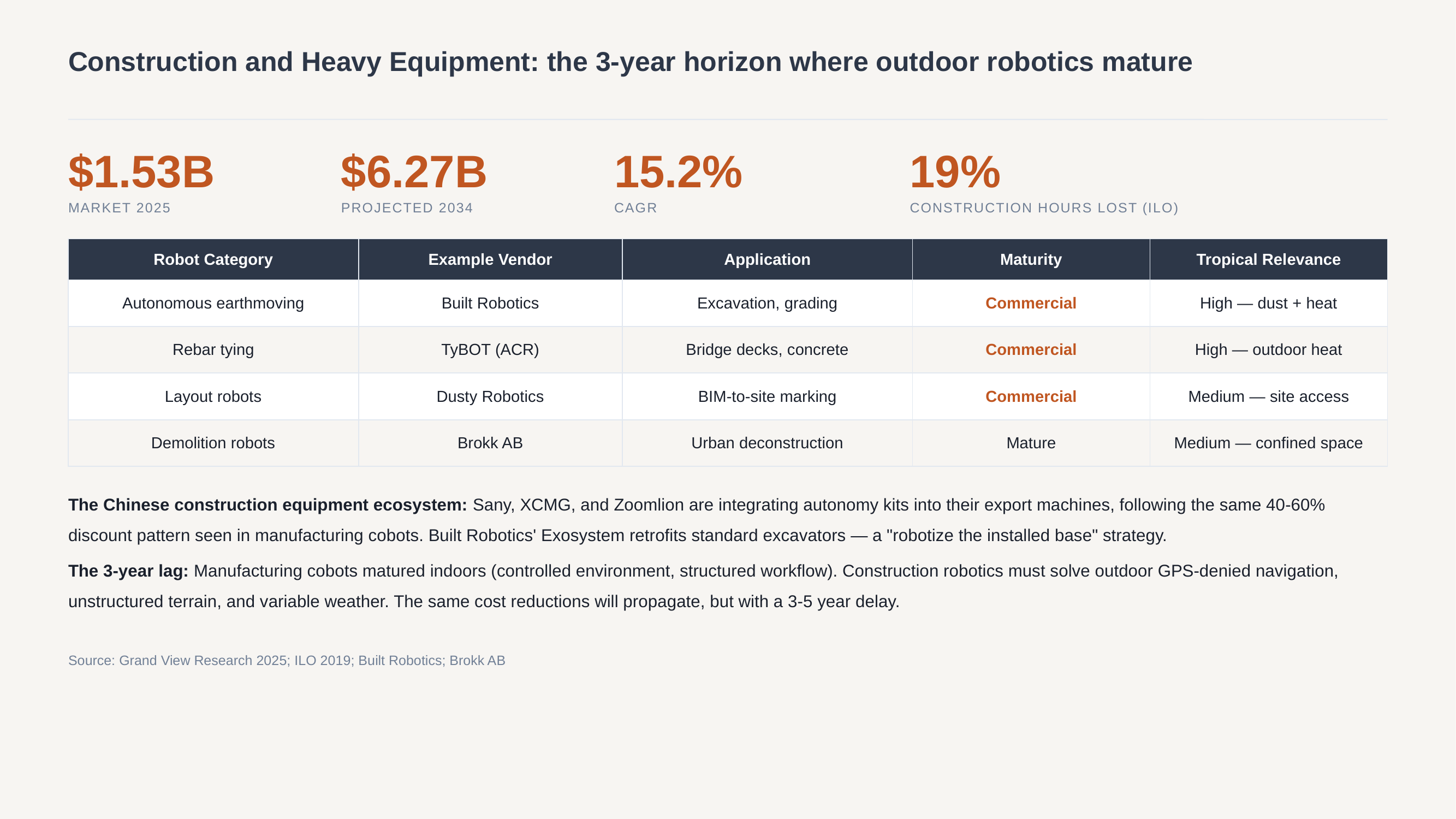

Construction and Heavy Equipment: the 3-year horizon where outdoor robotics mature

$1.53B
$6.27B
15.2%
19%
MARKET 2025
PROJECTED 2034
CAGR
CONSTRUCTION HOURS LOST (ILO)
| Robot Category | Example Vendor | Application | Maturity | Tropical Relevance |
| --- | --- | --- | --- | --- |
| Autonomous earthmoving | Built Robotics | Excavation, grading | Commercial | High — dust + heat |
| Rebar tying | TyBOT (ACR) | Bridge decks, concrete | Commercial | High — outdoor heat |
| Layout robots | Dusty Robotics | BIM-to-site marking | Commercial | Medium — site access |
| Demolition robots | Brokk AB | Urban deconstruction | Mature | Medium — confined space |
The Chinese construction equipment ecosystem: Sany, XCMG, and Zoomlion are integrating autonomy kits into their export machines, following the same 40-60% discount pattern seen in manufacturing cobots. Built Robotics' Exosystem retrofits standard excavators — a "robotize the installed base" strategy.
The 3-year lag: Manufacturing cobots matured indoors (controlled environment, structured workflow). Construction robotics must solve outdoor GPS-denied navigation, unstructured terrain, and variable weather. The same cost reductions will propagate, but with a 3-5 year delay.
Source: Grand View Research 2025; ILO 2019; Built Robotics; Brokk AB